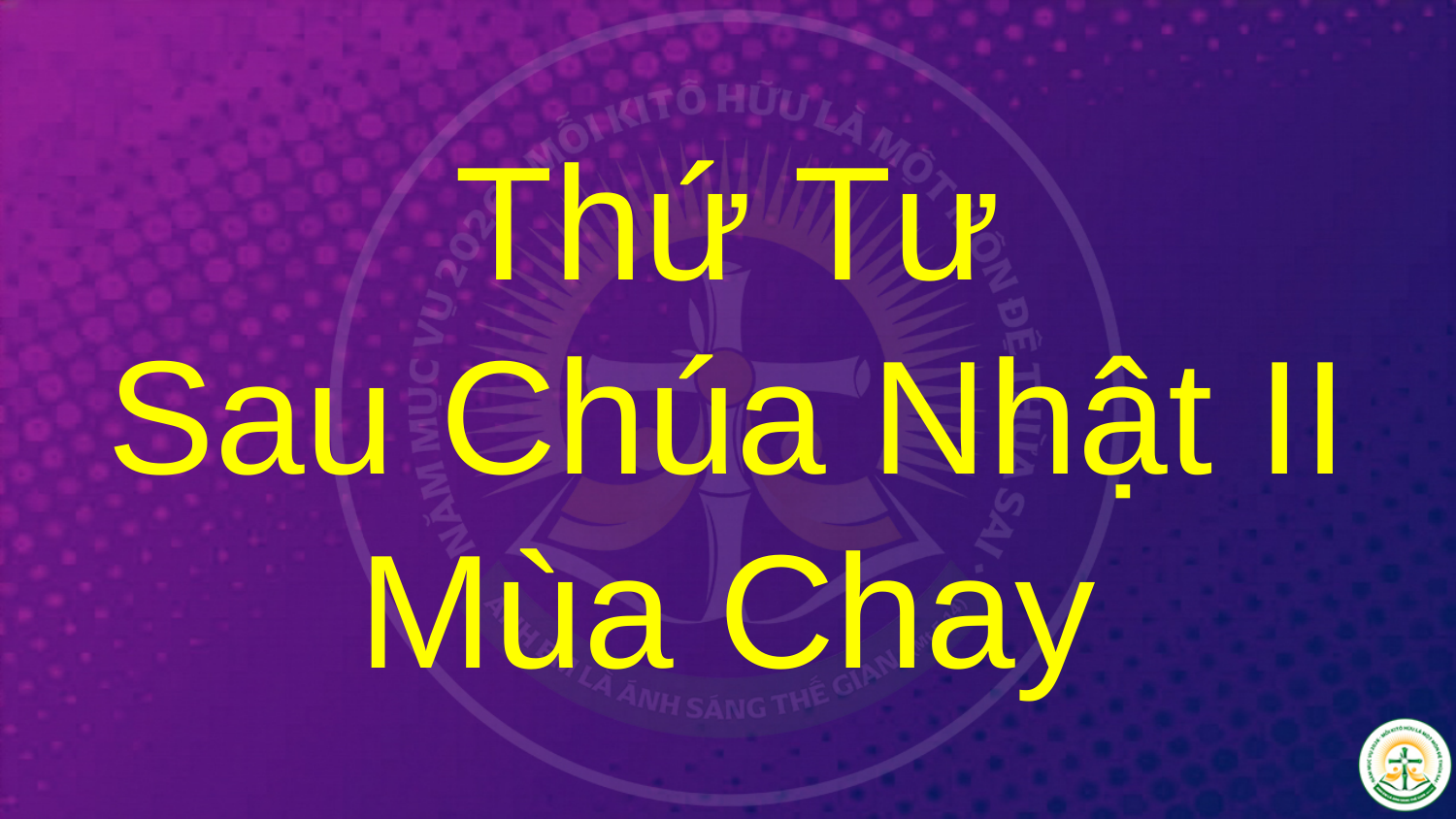

# Thứ Tư Sau Chúa Nhật II Mùa Chay